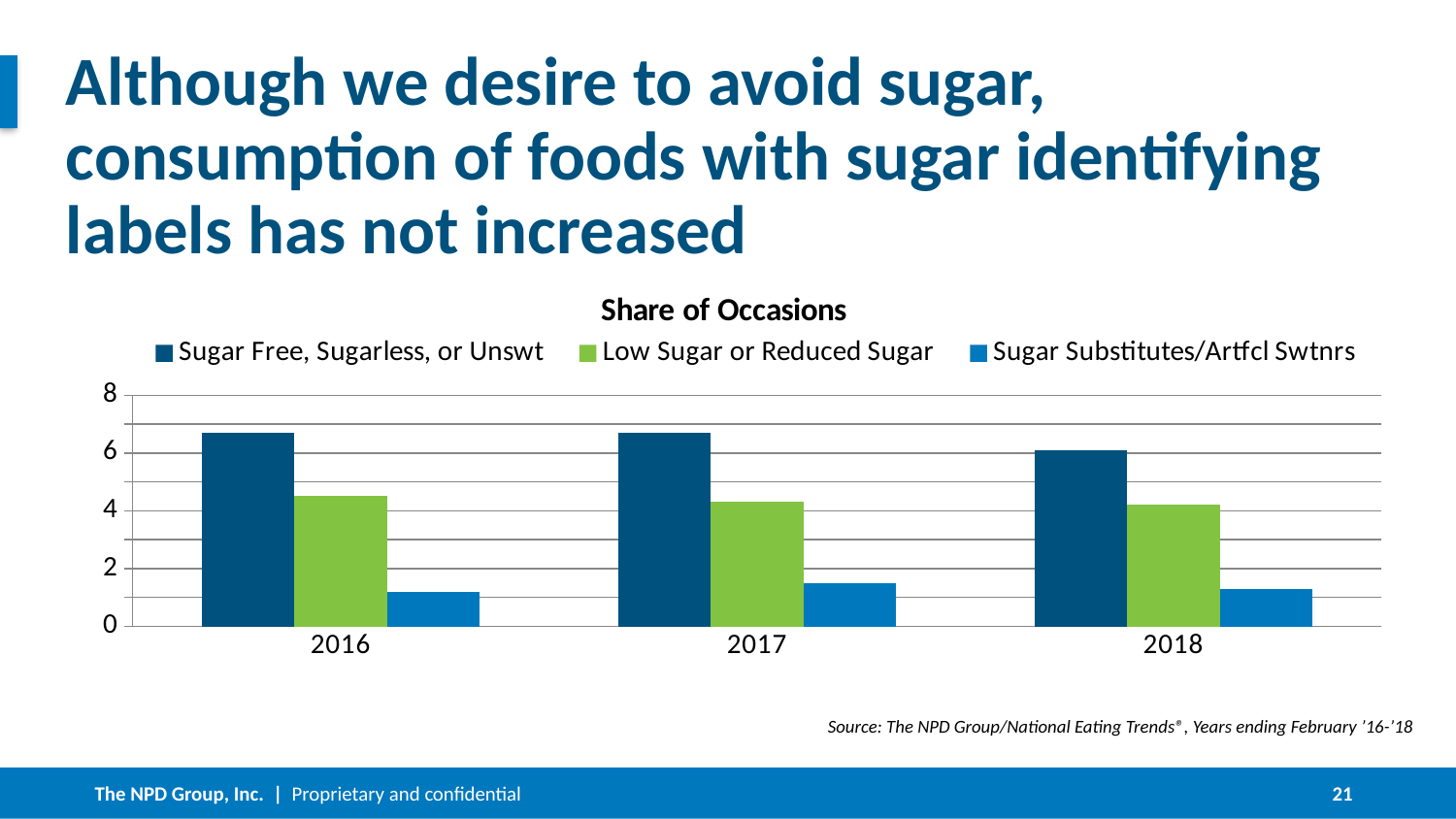

# Although we desire to avoid sugar, consumption of foods with sugar identifying labels has not increased

### Chart: Share of Occasions

| Category | Sugar Free, Sugarless, or Unswt | Low Sugar or Reduced Sugar | Sugar Substitutes/Artfcl Swtnrs |
|---|---|---|---|
| 2016 | 6.7 | 4.5 | 1.2 |
| 2017 | 6.7 | 4.3 | 1.5 |
| 2018 | 6.1 | 4.2 | 1.3 |
Source: The NPD Group/National Eating Trends®, Years ending February ’16-’18
21